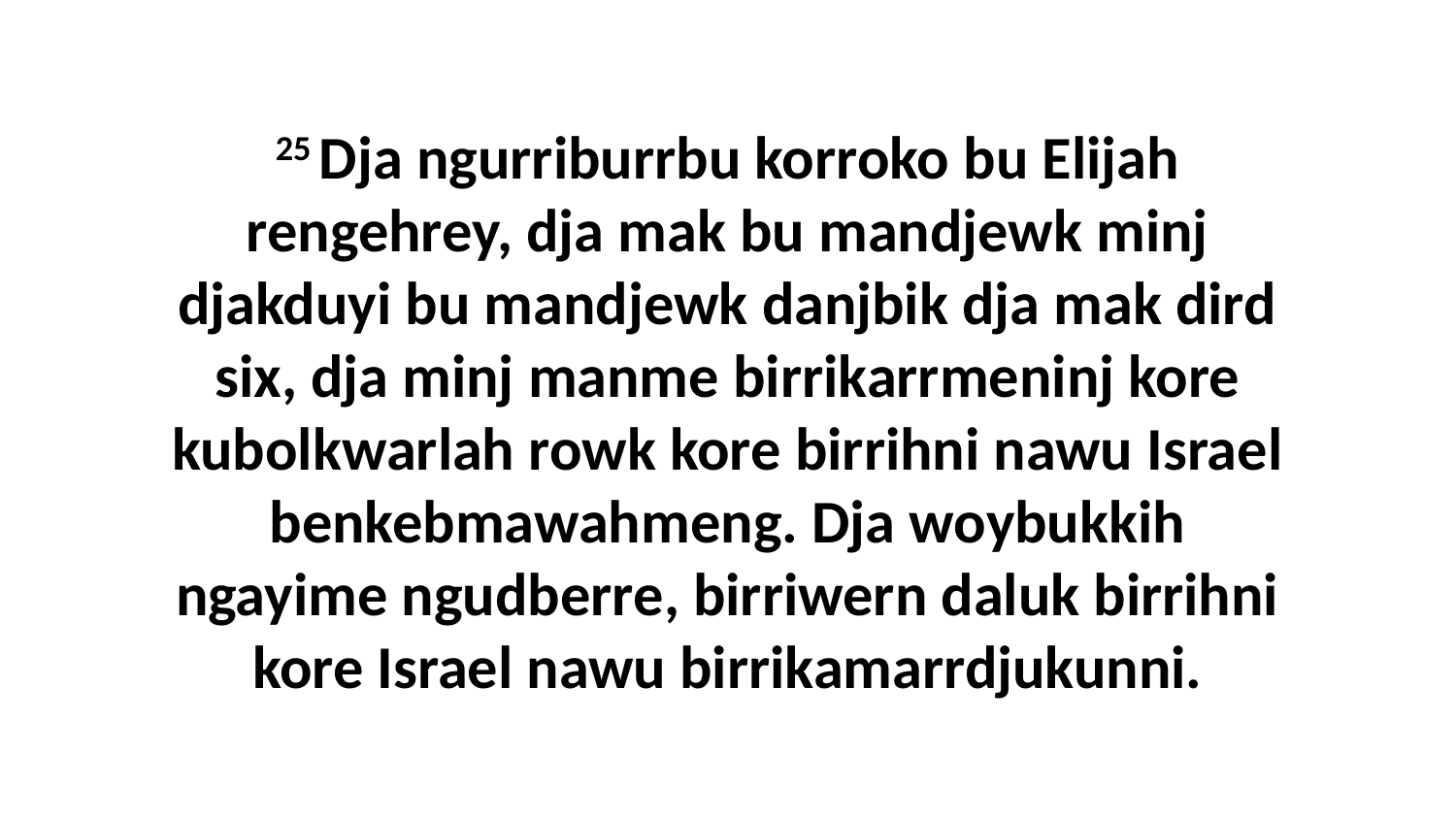

25 Dja ngurriburrbu korroko bu Elijah rengehrey, dja mak bu mandjewk minj djakduyi bu mandjewk danjbik dja mak dird six, dja minj manme birrikarrmeninj kore kubolkwarlah rowk kore birrihni nawu Israel benkebmawahmeng. Dja woybukkih ngayime ngudberre, birriwern daluk birrihni kore Israel nawu birrikamarrdjukunni.